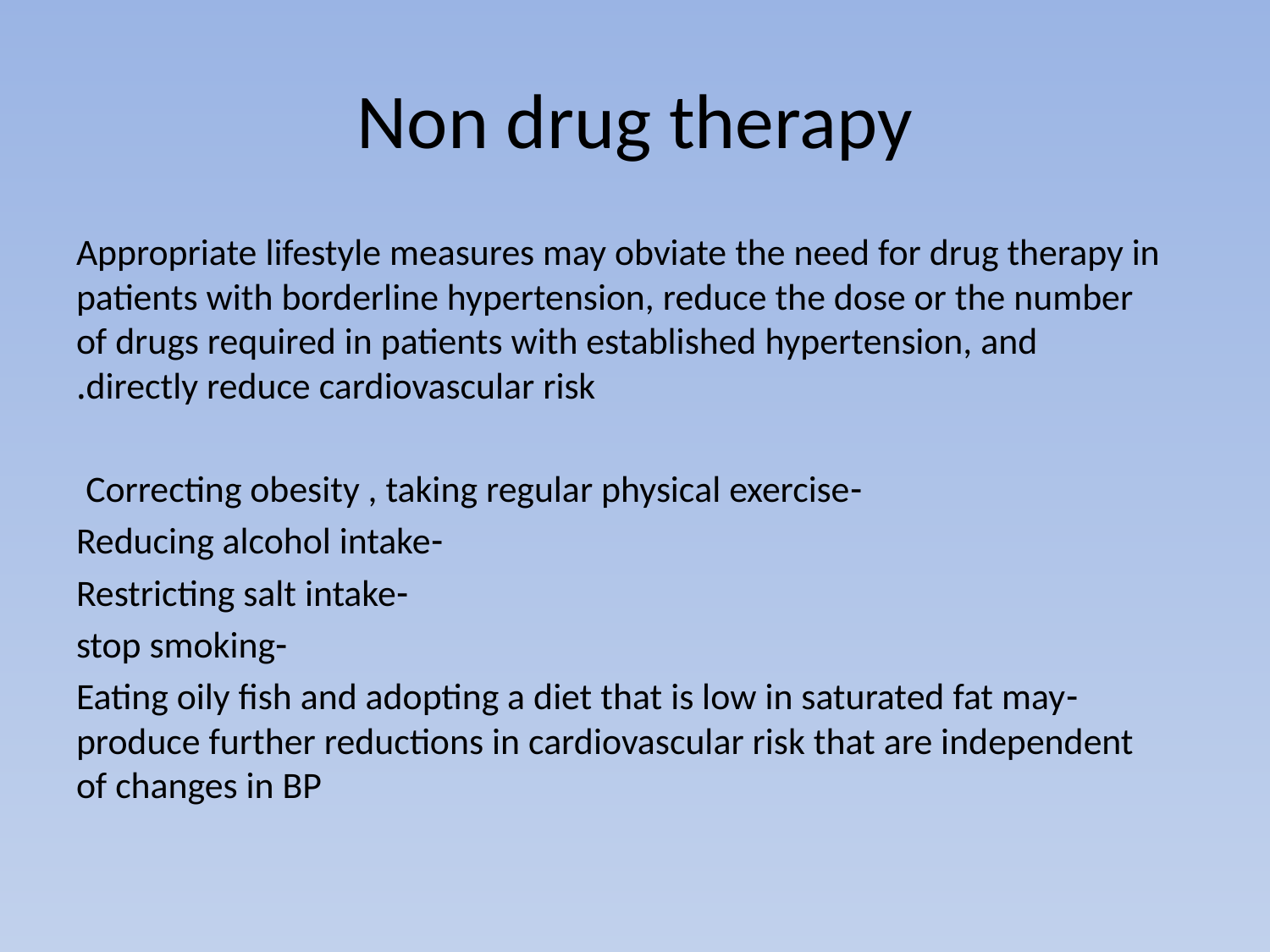

# Non drug therapy
Appropriate lifestyle measures may obviate the need for drug therapy in patients with borderline hypertension, reduce the dose or the number of drugs required in patients with established hypertension, and directly reduce cardiovascular risk.

 -Correcting obesity , taking regular physical exercise
-Reducing alcohol intake
-Restricting salt intake
-stop smoking
-Eating oily fish and adopting a diet that is low in saturated fat may produce further reductions in cardiovascular risk that are independent of changes in BP